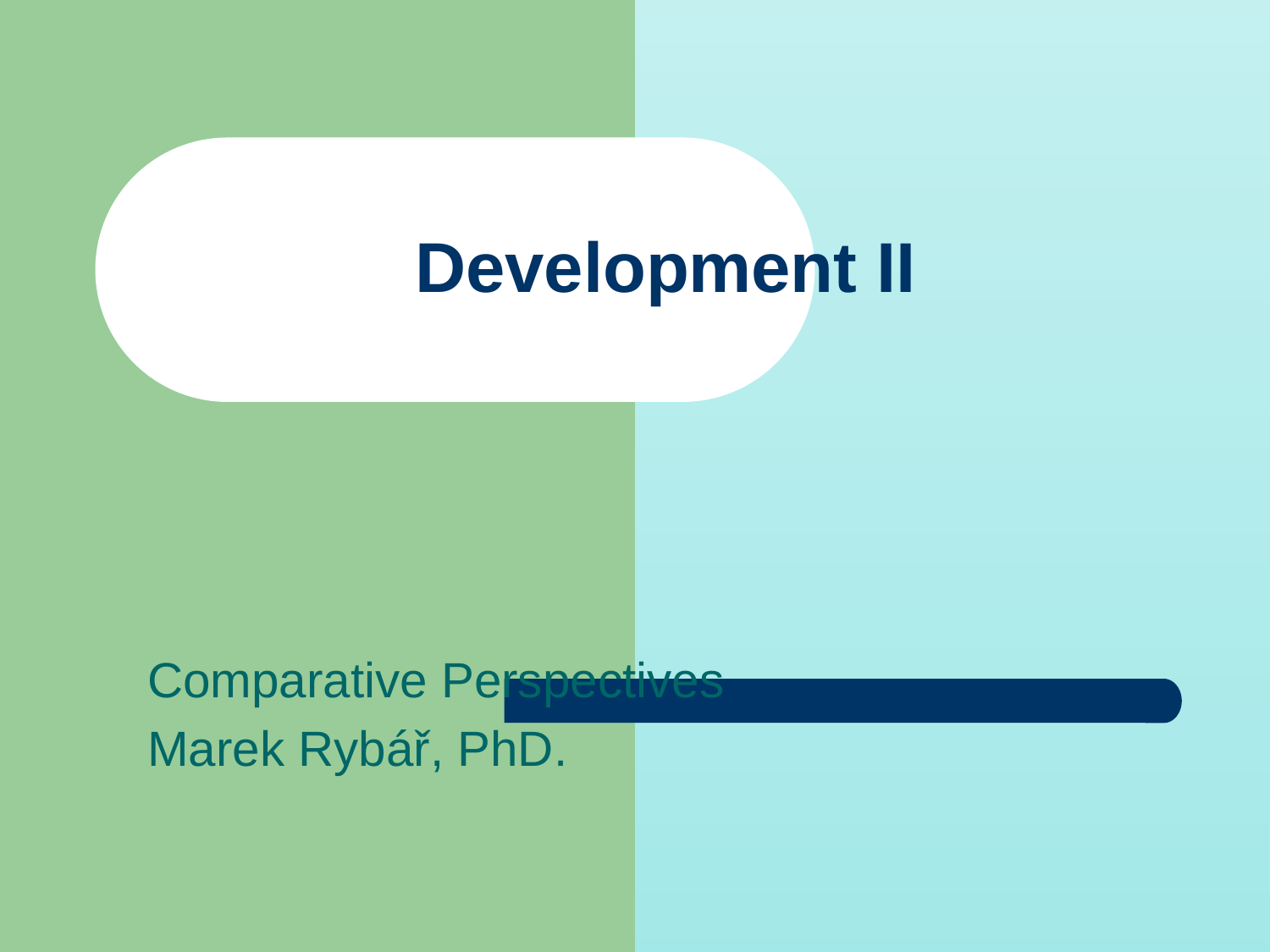

# Development II
Comparative Perspectives
Marek Rybář, PhD.